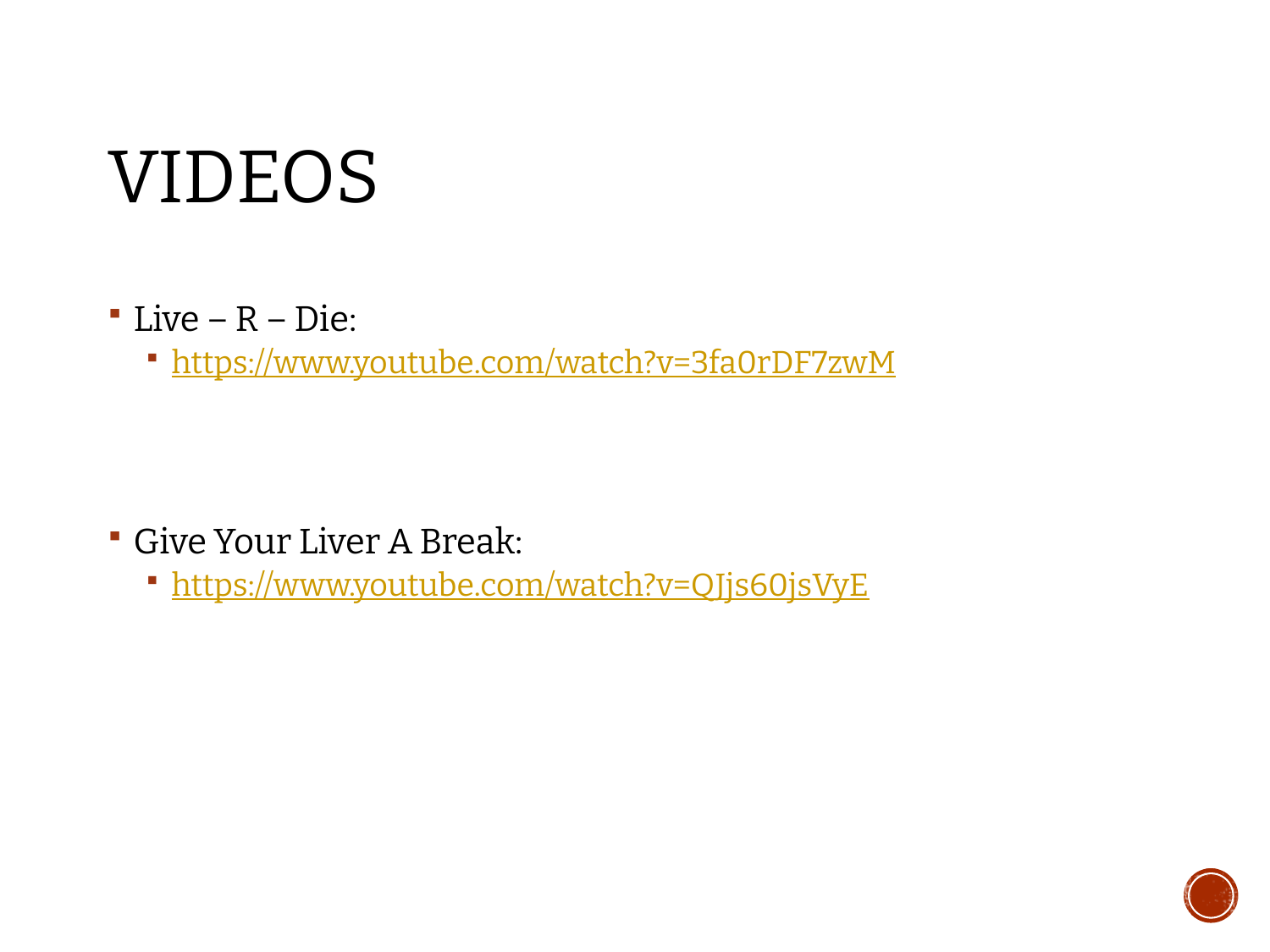

# Videos
Live – R – Die:
https://www.youtube.com/watch?v=3fa0rDF7zwM

Give Your Liver A Break:
https://www.youtube.com/watch?v=QJjs60jsVyE